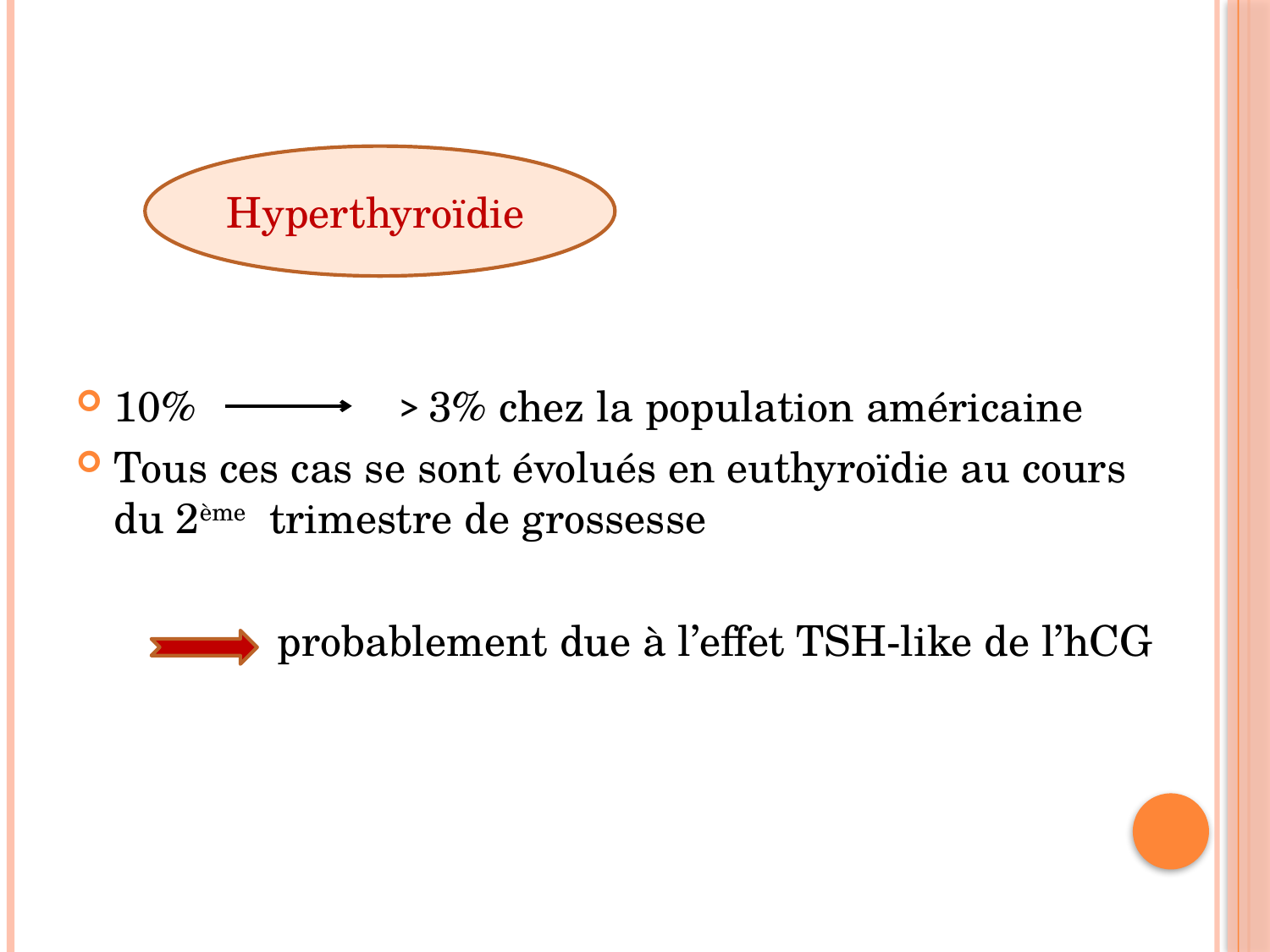

#

10%                 > 3% chez la population américaine
Tous ces cas se sont évolués en euthyroïdie au cours du 2ème  trimestre de grossesse

                 probablement due à l’effet TSH-like de l’hCG
Hyperthyroïdie